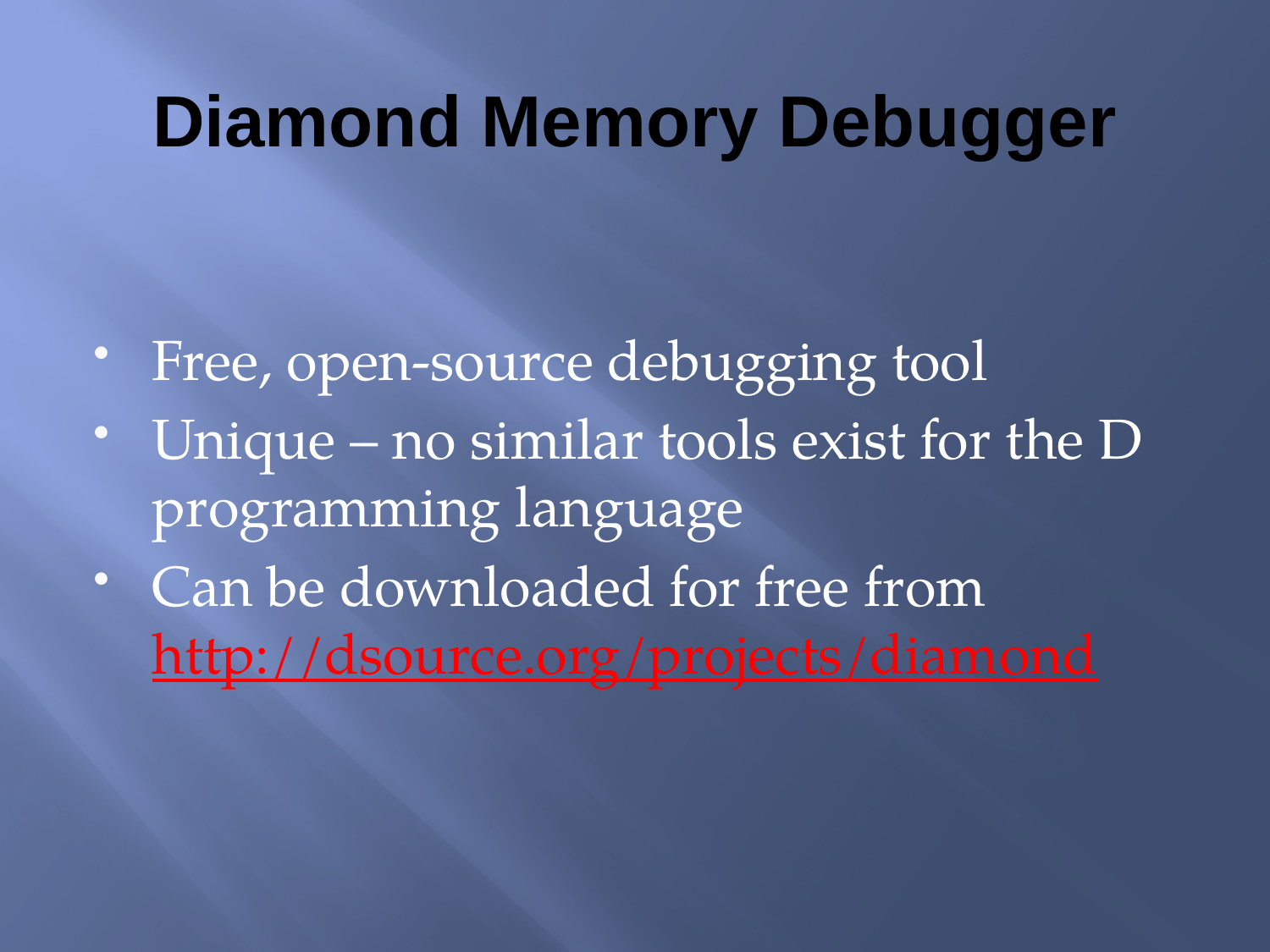

# Diamond Memory Debugger
Free, open-source debugging tool
Unique – no similar tools exist for the D programming language
Can be downloaded for free from http://dsource.org/projects/diamond